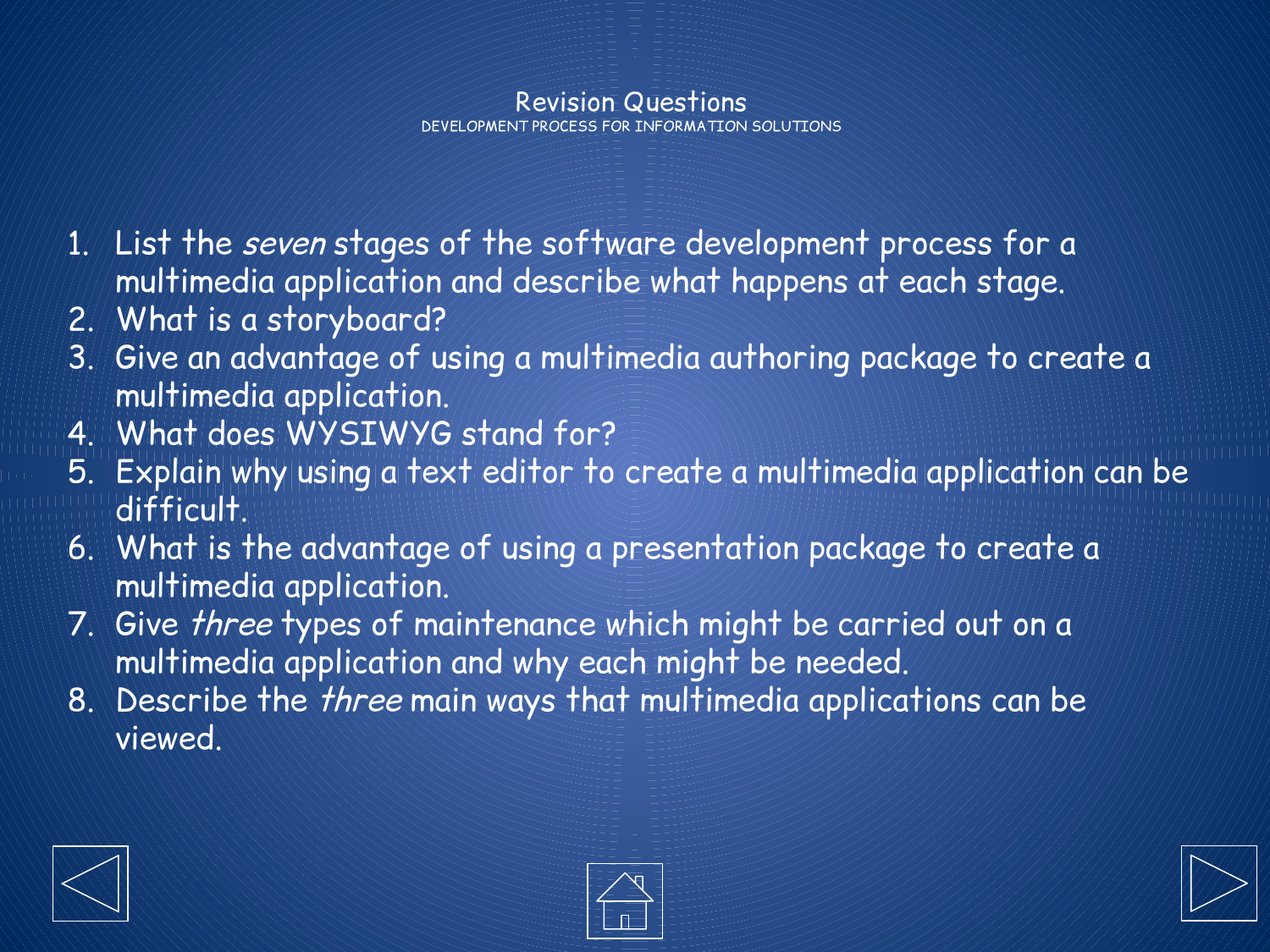

# Revision Questions DEVELOPMENT PROCESS FOR INFORMATION SOLUTIONS
List the seven stages of the software development process for a multimedia application and describe what happens at each stage.
What is a storyboard?
Give an advantage of using a multimedia authoring package to create a multimedia application.
What does WYSIWYG stand for?
Explain why using a text editor to create a multimedia application can be difficult.
What is the advantage of using a presentation package to create a multimedia application.
Give three types of maintenance which might be carried out on a multimedia application and why each might be needed.
Describe the three main ways that multimedia applications can be viewed.